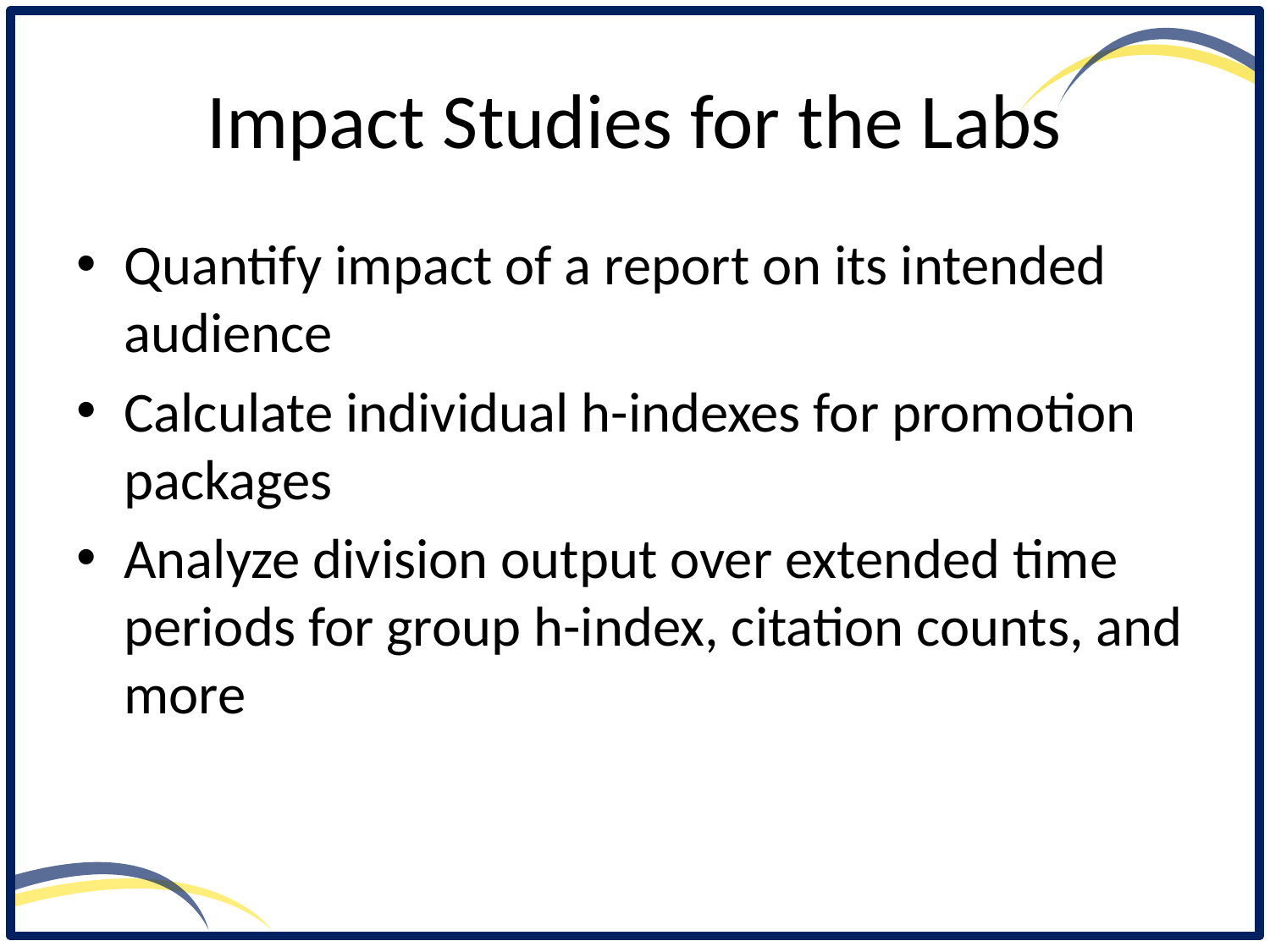

# Impact Studies for the Labs
Quantify impact of a report on its intended audience
Calculate individual h-indexes for promotion packages
Analyze division output over extended time periods for group h-index, citation counts, and more